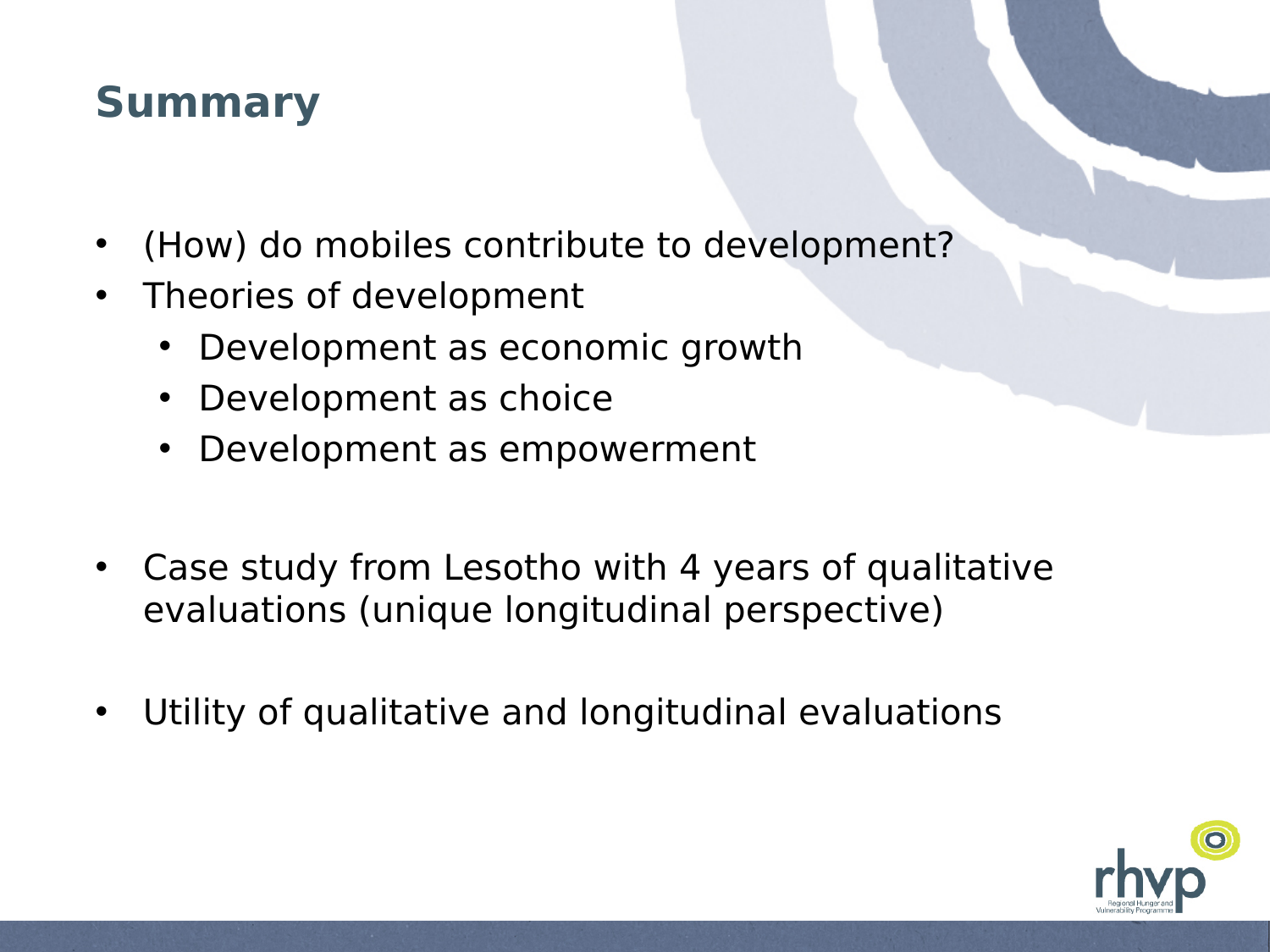

# Summary
(How) do mobiles contribute to development?
Theories of development
Development as economic growth
Development as choice
Development as empowerment

Case study from Lesotho with 4 years of qualitative evaluations (unique longitudinal perspective)

Utility of qualitative and longitudinal evaluations